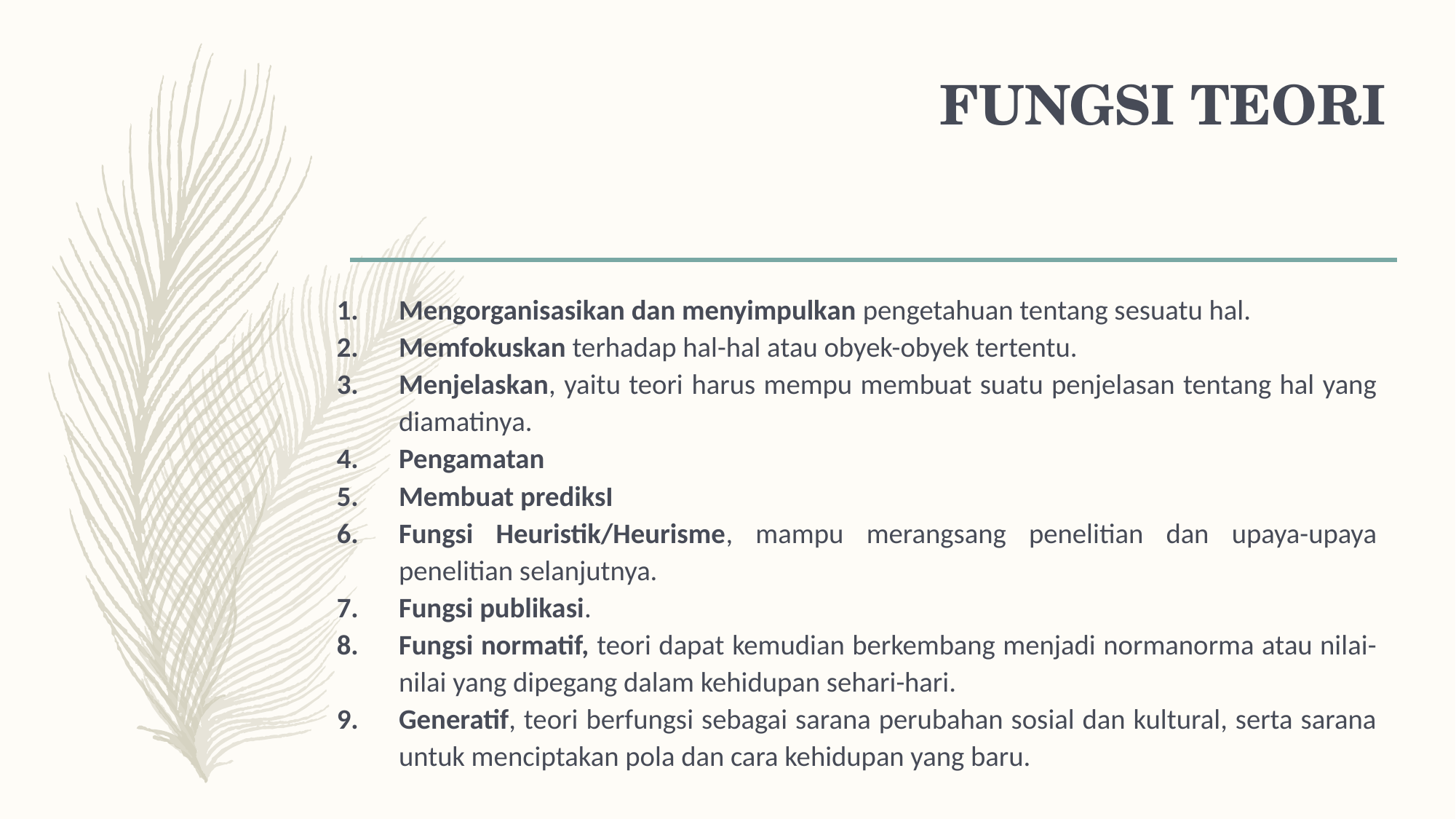

# FUNGSI TEORI

Mengorganisasikan dan menyimpulkan pengetahuan tentang sesuatu hal.
Memfokuskan terhadap hal-hal atau obyek-obyek tertentu.
Menjelaskan, yaitu teori harus mempu membuat suatu penjelasan tentang hal yang diamatinya.
Pengamatan
Membuat prediksI
Fungsi Heuristik/Heurisme, mampu merangsang penelitian dan upaya-upaya penelitian selanjutnya.
Fungsi publikasi.
Fungsi normatif, teori dapat kemudian berkembang menjadi normanorma atau nilai-nilai yang dipegang dalam kehidupan sehari-hari.
Generatif, teori berfungsi sebagai sarana perubahan sosial dan kultural, serta sarana untuk menciptakan pola dan cara kehidupan yang baru.